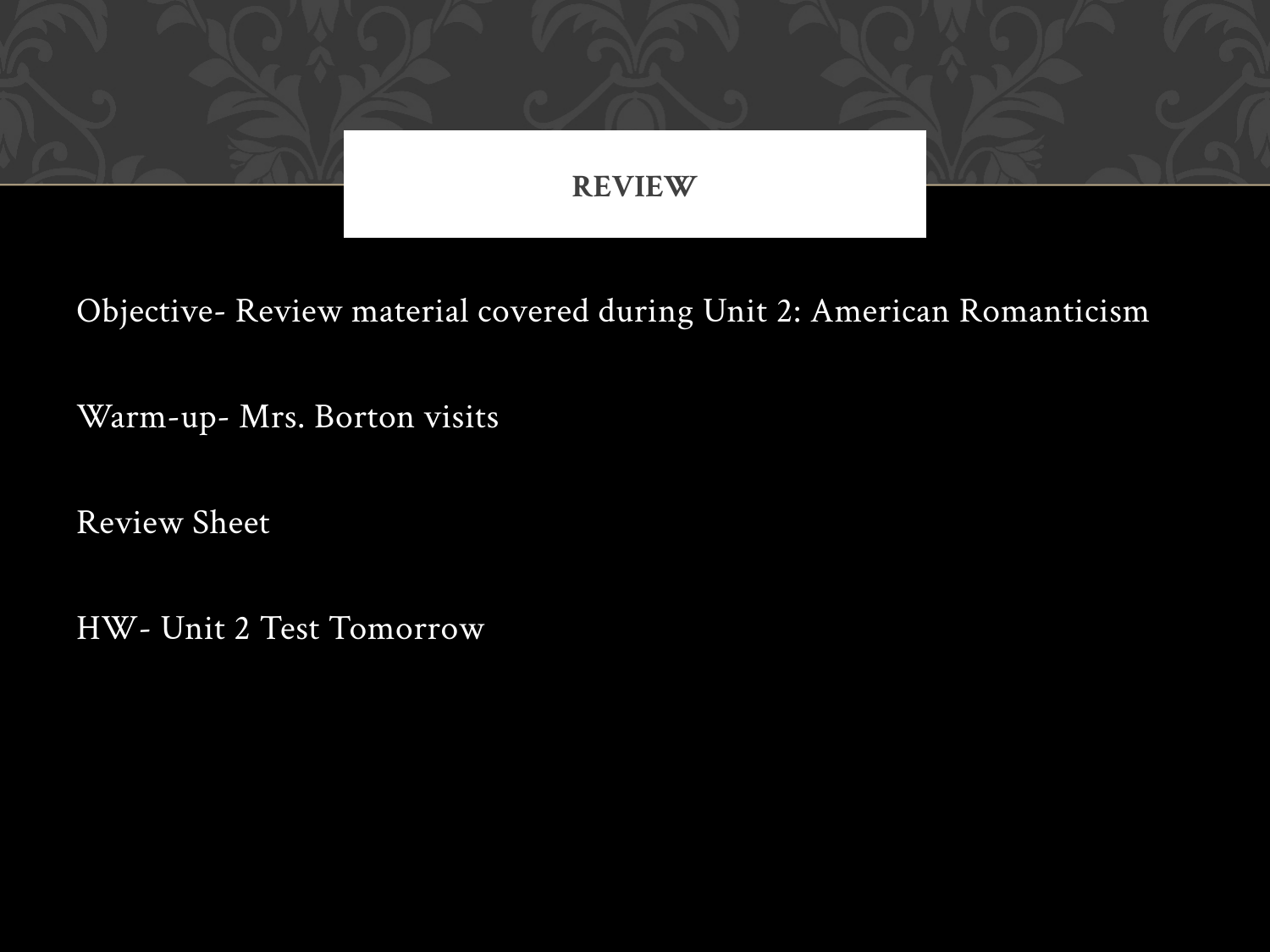

# review
Objective- Review material covered during Unit 2: American Romanticism

Warm-up- Mrs. Borton visits

Review Sheet

HW- Unit 2 Test Tomorrow